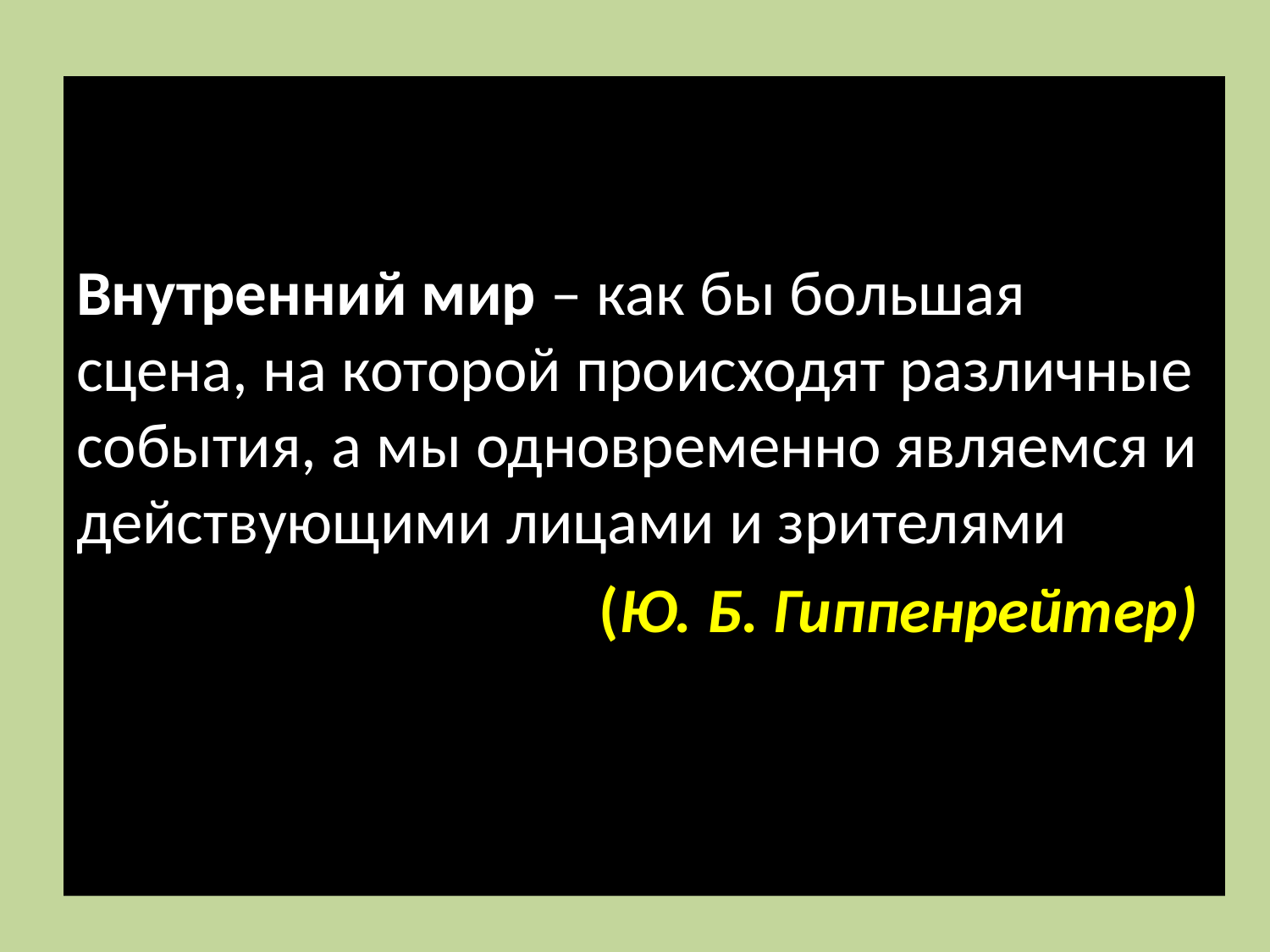

Внутренний мир – как бы большая сцена, на которой происходят различные события, а мы одновременно являемся и действующими лицами и зрителями
(Ю. Б. Гиппенрейтер)